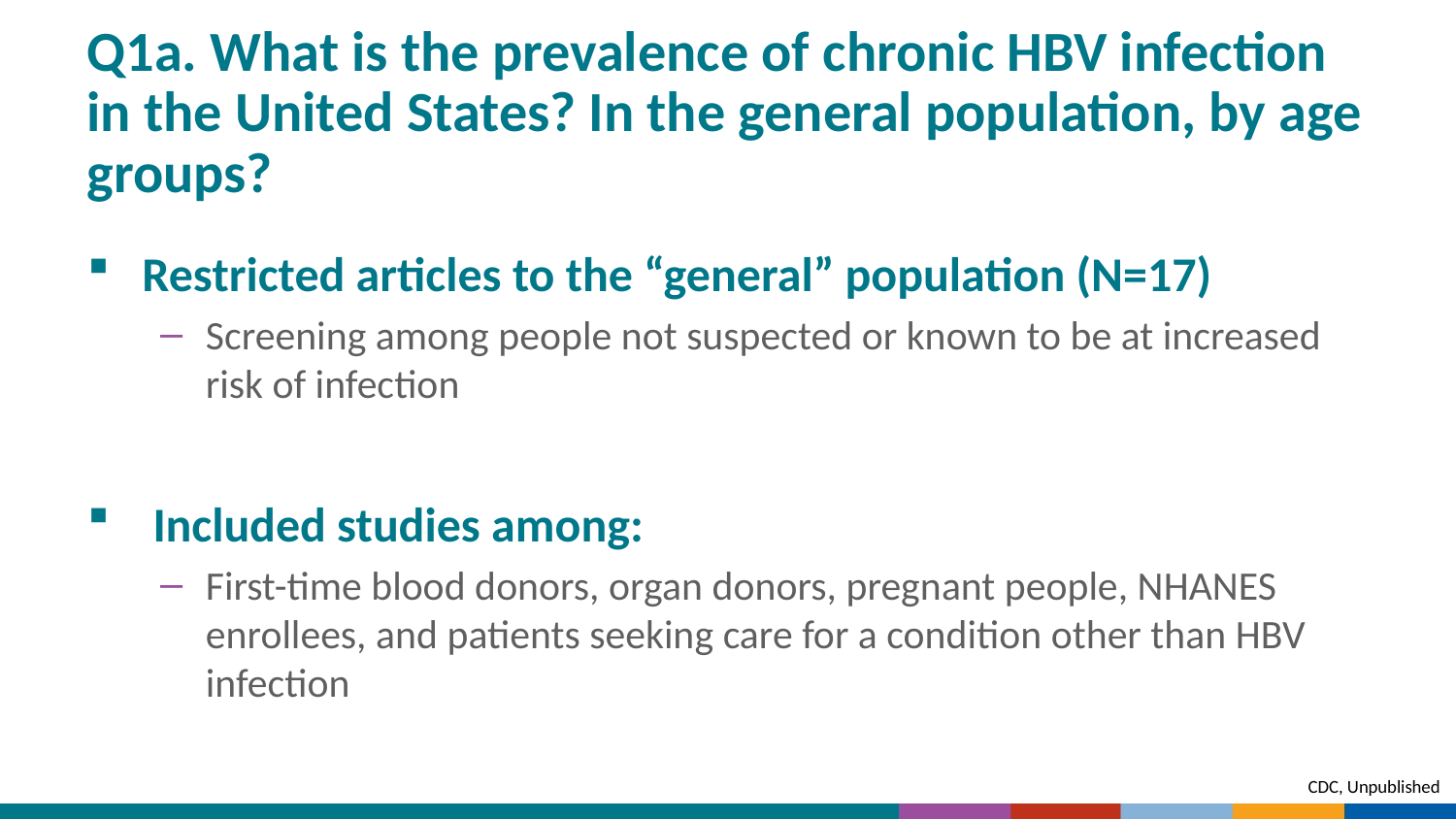

# Q1a. What is the prevalence of chronic HBV infection in the United States? In the general population, by age groups?
Restricted articles to the “general” population (N=17)
Screening among people not suspected or known to be at increased risk of infection

 Included studies among:
First-time blood donors, organ donors, pregnant people, NHANES enrollees, and patients seeking care for a condition other than HBV infection
CDC, Unpublished